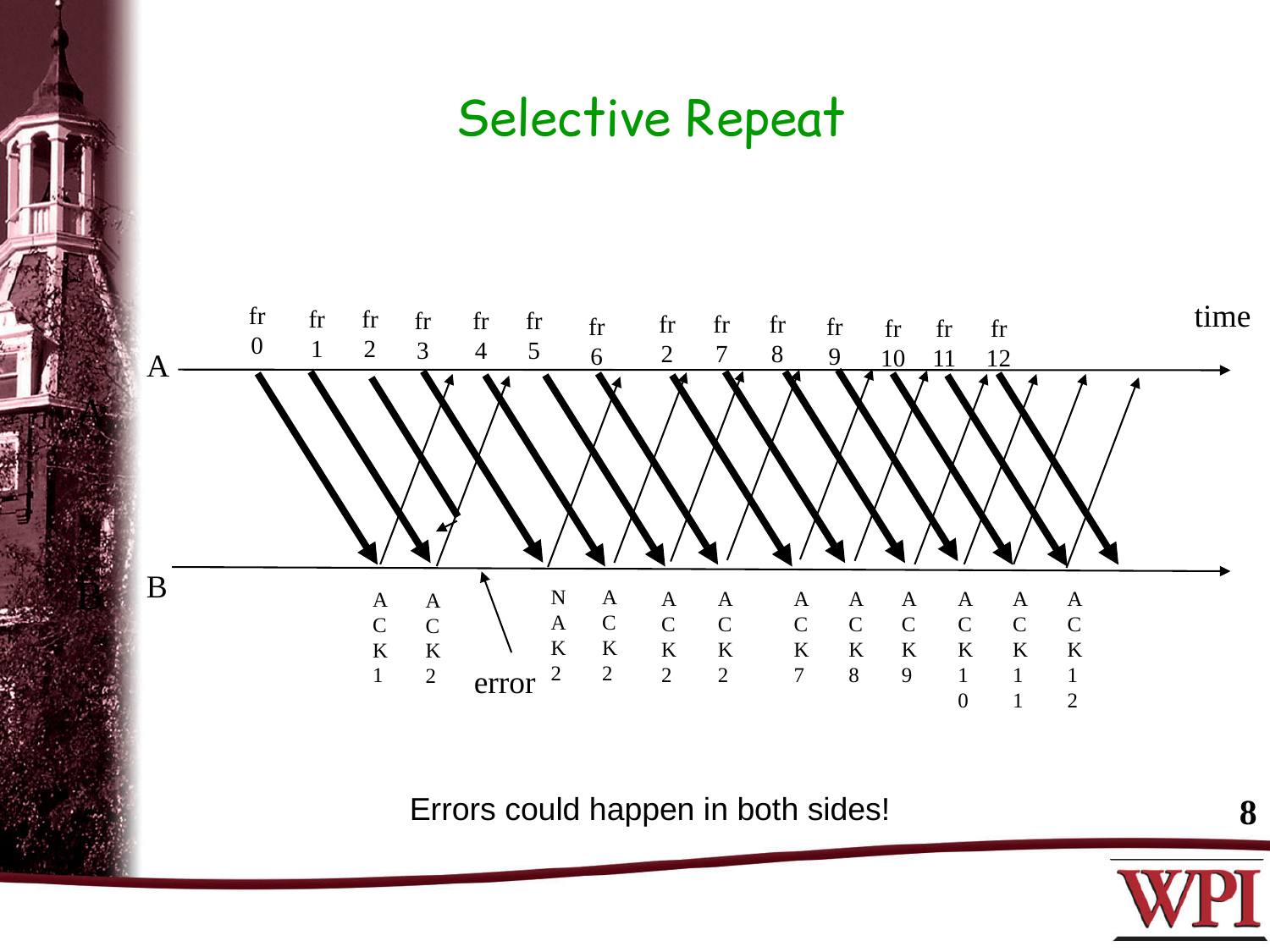

Selective Repeat
time
fr
0
fr
1
fr
2
fr
3
fr
4
fr
5
fr
2
fr
7
fr
8
fr
6
fr
9
fr
10
fr
11
fr
12
 A

 A

 B
 B

ACK2
NAK2
ACK2
ACK2
ACK7
ACK8
ACK9
ACK10
ACK11
ACK12
ACK1
ACK2
error

Errors could happen in both sides!
8